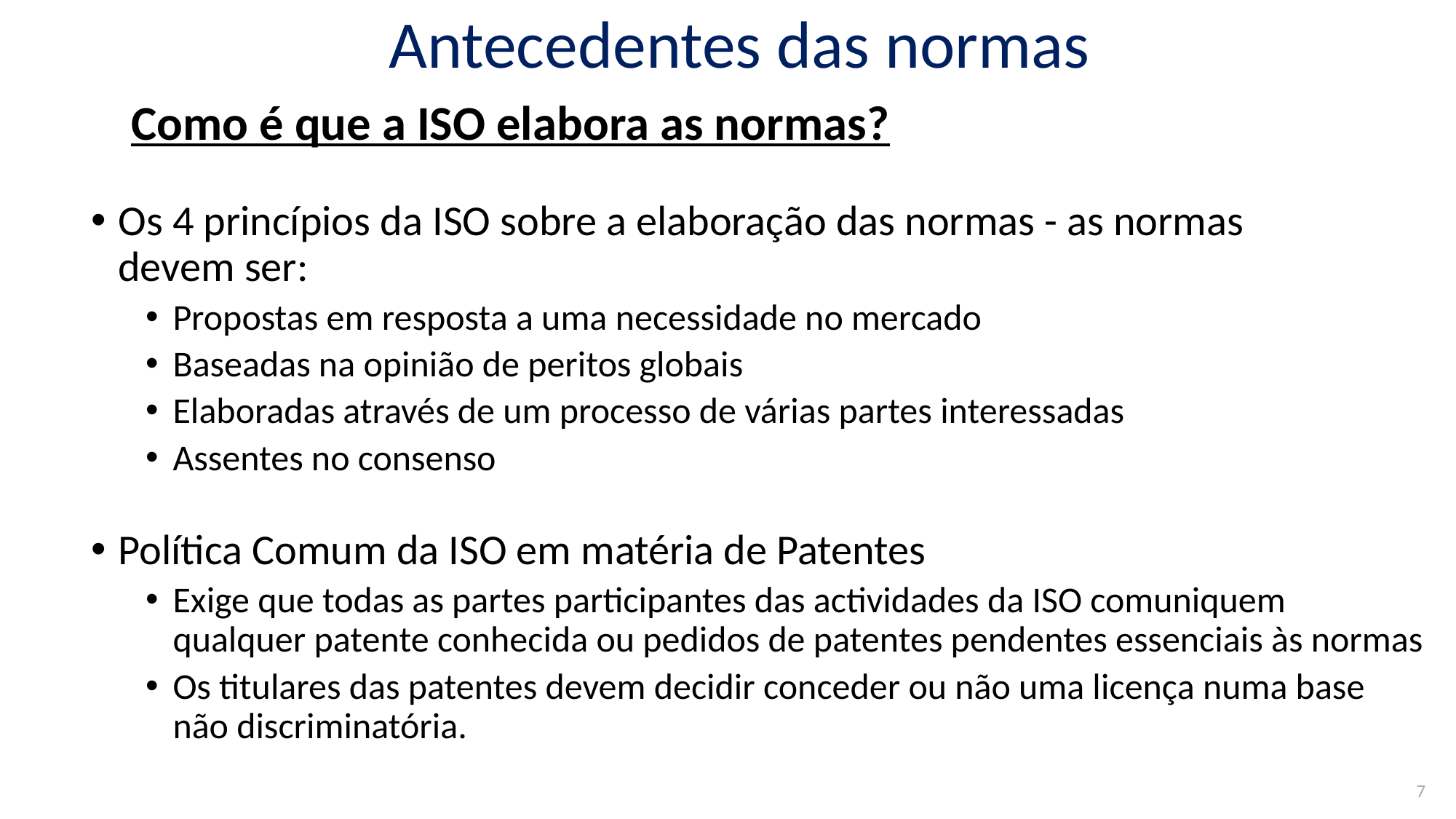

# Antecedentes das normas
Como é que a ISO elabora as normas?

Os 4 princípios da ISO sobre a elaboração das normas - as normas
devem ser:
Propostas em resposta a uma necessidade no mercado
Baseadas na opinião de peritos globais
Elaboradas através de um processo de várias partes interessadas
Assentes no consenso

Política Comum da ISO em matéria de Patentes
Exige que todas as partes participantes das actividades da ISO comuniquem qualquer patente conhecida ou pedidos de patentes pendentes essenciais às normas
Os titulares das patentes devem decidir conceder ou não uma licença numa base não discriminatória.
7